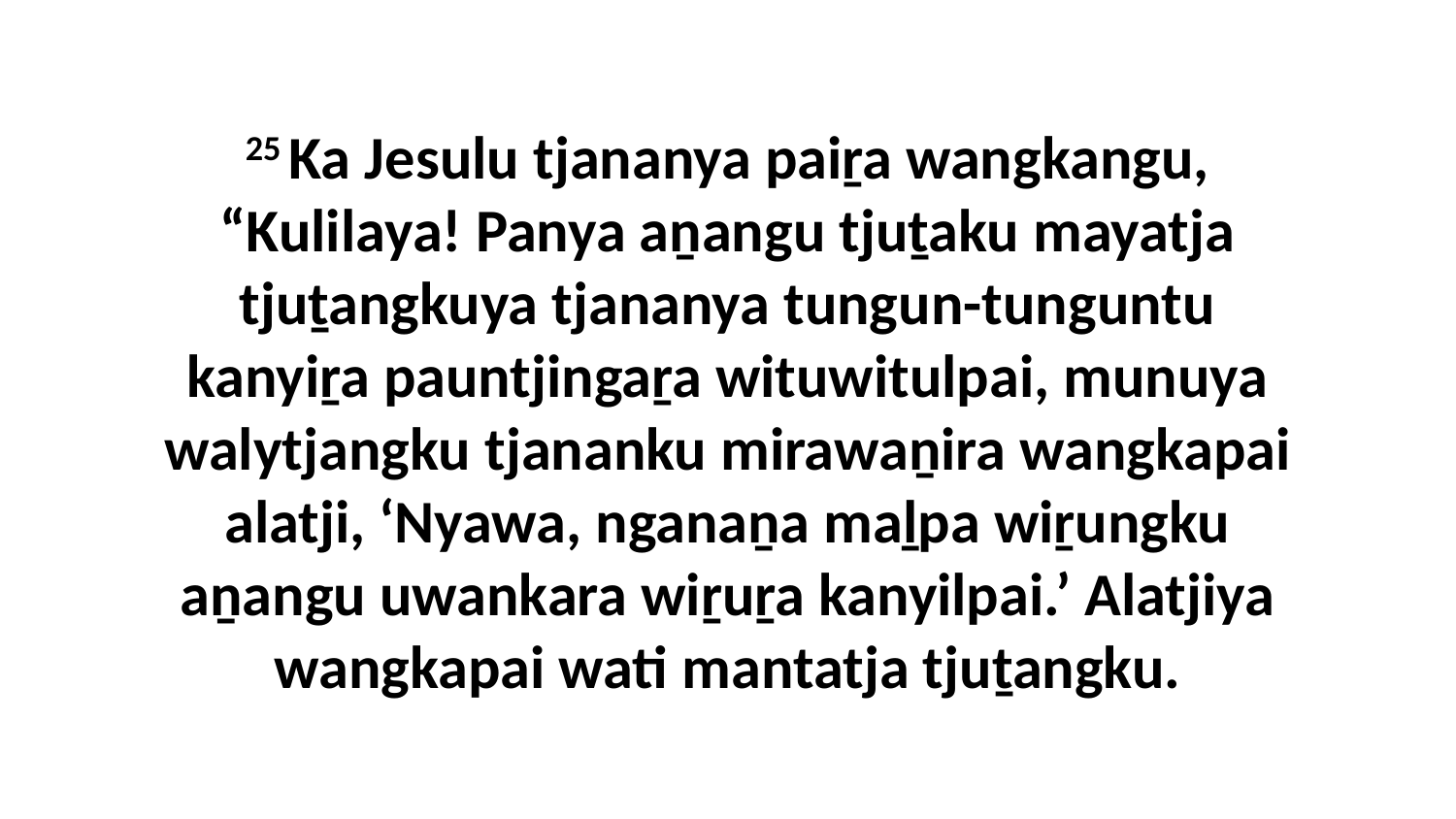

25 Ka Jesulu tjananya paiṟa wangkangu, “Kulilaya! Panya aṉangu tjuṯaku mayatja tjuṯangkuya tjananya tungun-tunguntu kanyiṟa pauntjingaṟa wituwitulpai, munuya walytjangku tjananku mirawaṉira wangkapai alatji, ‘Nyawa, nganaṉa maḻpa wiṟungku aṉangu uwankara wiṟuṟa kanyilpai.’ Alatjiya wangkapai wati mantatja tjuṯangku.